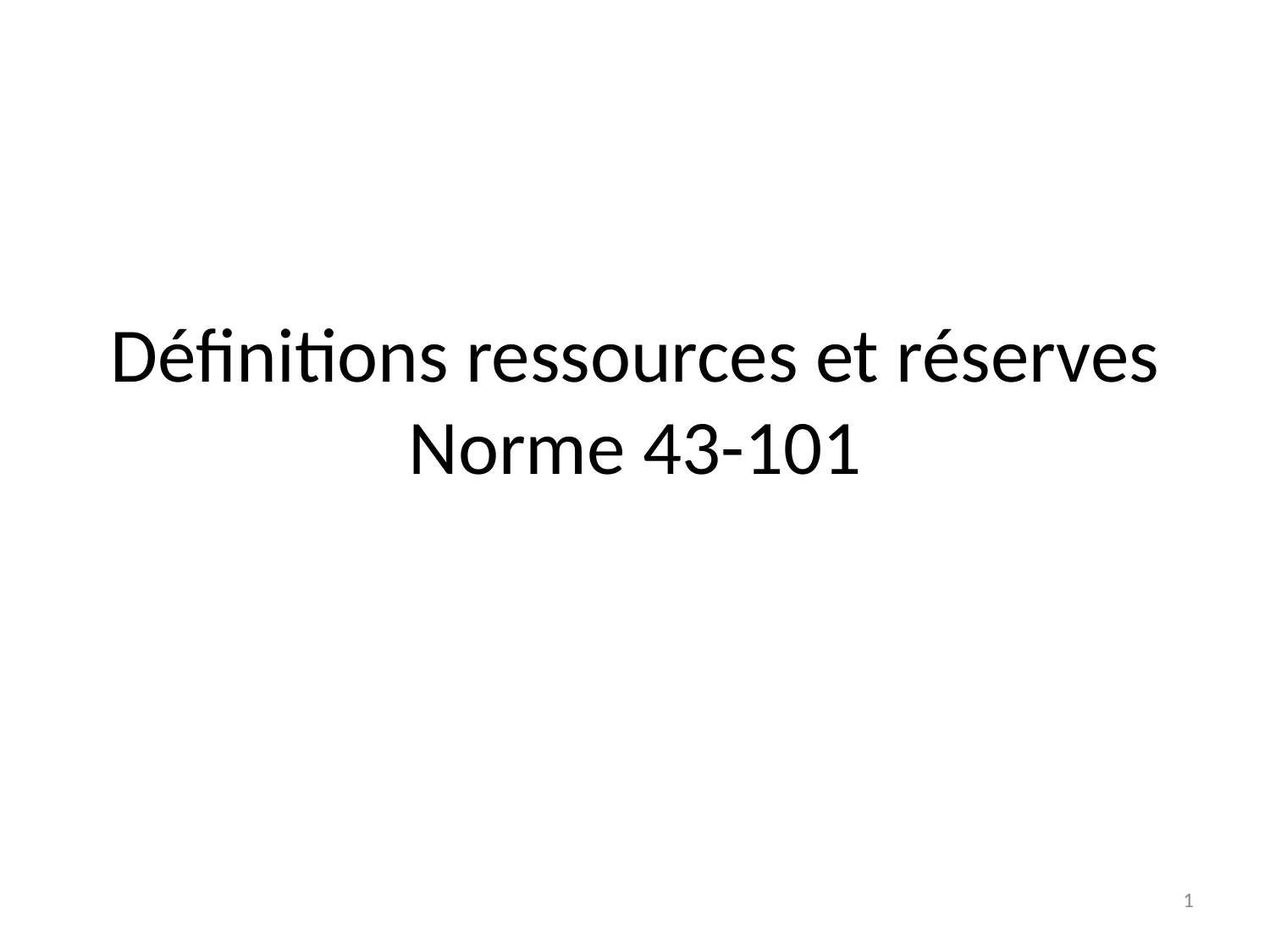

# Définitions ressources et réserves Norme 43-101

1